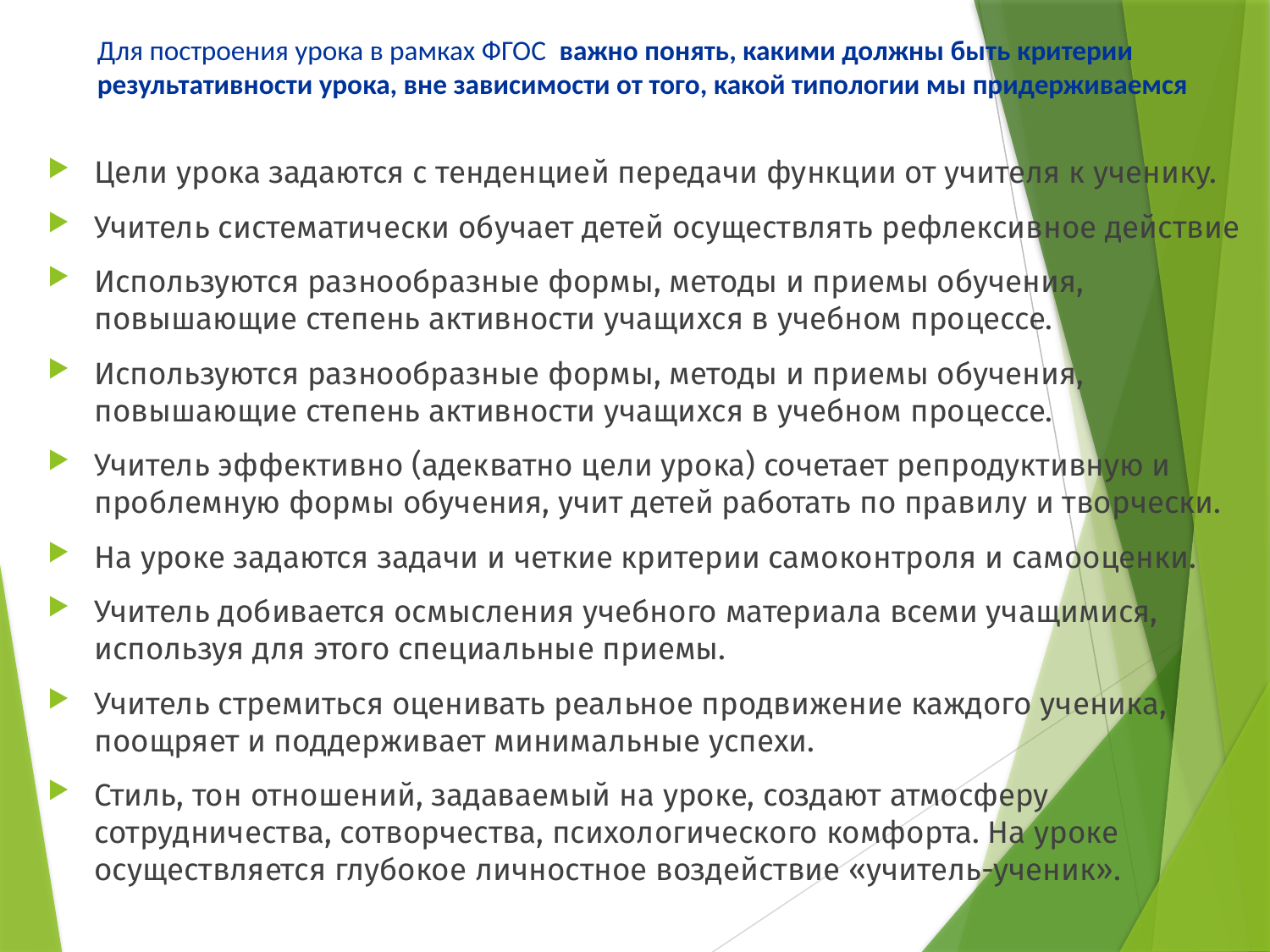

# Для построения урока в рамках ФГОС  важно понять, какими должны быть критерии результативности урока, вне зависимости от того, какой типологии мы придерживаемся
Цели урока задаются с тенденцией передачи функции от учителя к ученику.
Учитель систематически обучает детей осуществлять рефлексивное действие
Используются разнообразные формы, методы и приемы обучения, повышающие степень активности учащихся в учебном процессе.
Используются разнообразные формы, методы и приемы обучения, повышающие степень активности учащихся в учебном процессе.
Учитель эффективно (адекватно цели урока) сочетает репродуктивную и проблемную формы обучения, учит детей работать по правилу и творчески.
На уроке задаются задачи и четкие критерии самоконтроля и самооценки.
Учитель добивается осмысления учебного материала всеми учащимися, используя для этого специальные приемы.
Учитель стремиться оценивать реальное продвижение каждого ученика, поощряет и поддерживает минимальные успехи.
Стиль, тон отношений, задаваемый на уроке, создают атмосферу сотрудничества, сотворчества, психологического комфорта. На уроке осуществляется глубокое личностное воздействие «учитель-ученик».